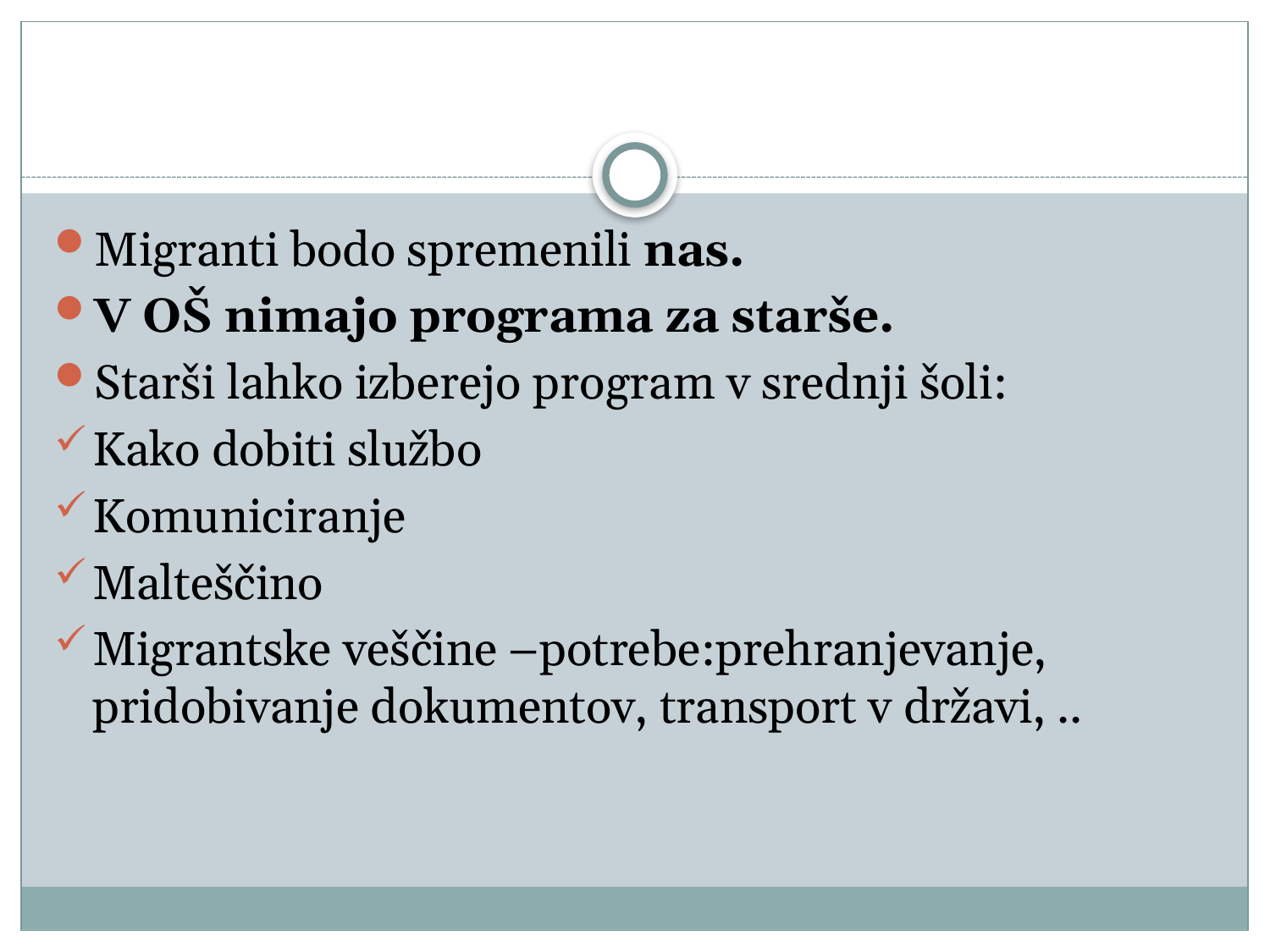

#
Migranti bodo spremenili nas.
V OŠ nimajo programa za starše.
Starši lahko izberejo program v srednji šoli:
Kako dobiti službo
Komuniciranje
Malteščino
Migrantske veščine –potrebe:prehranjevanje, pridobivanje dokumentov, transport v državi, ..